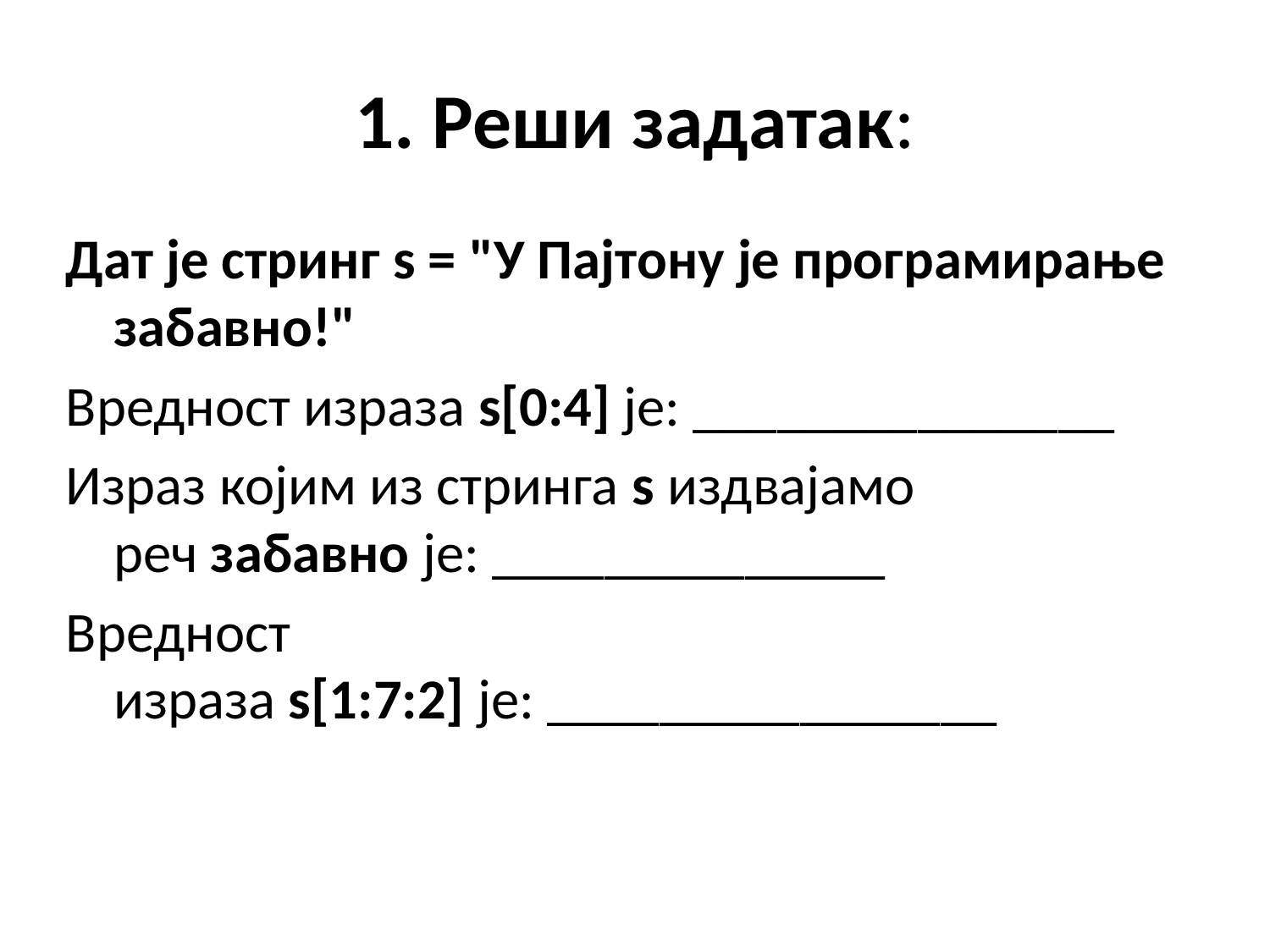

# 1. Реши задатак:
Дат је стринг s = "У Пајтону је програмирање забавно!"
Вредност израза s[0:4] је: _______________
Израз којим из стринга s издвајамо реч забавно је: ______________
Вредност израза s[1:7:2] је: ________________